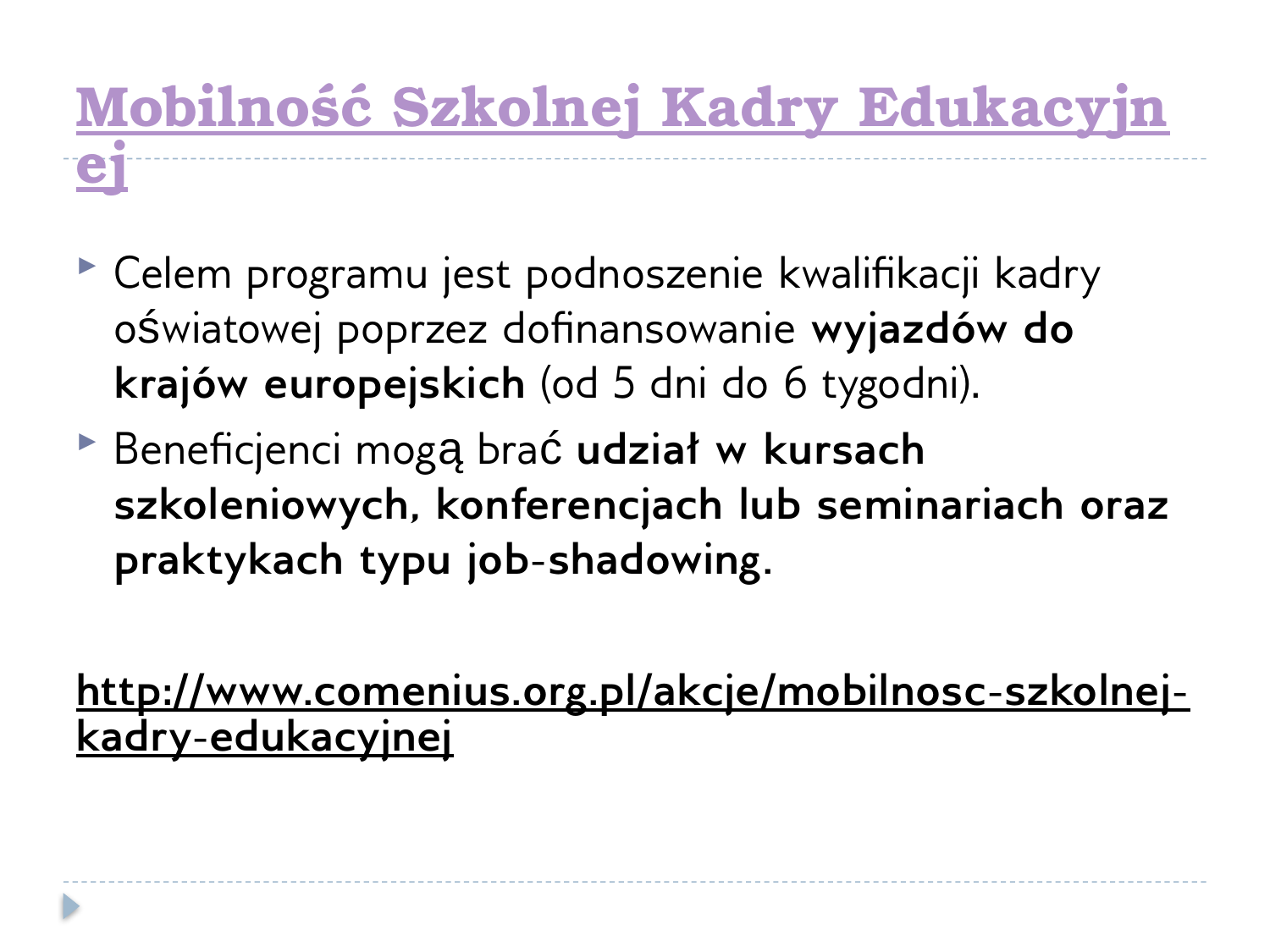

# Mobilność Szkolnej Kadry Edukacyjnej
Celem programu jest podnoszenie kwalifikacji kadry oświatowej poprzez dofinansowanie wyjazdów do krajów europejskich (od 5 dni do 6 tygodni).
Beneficjenci mogą brać udział w kursach szkoleniowych, konferencjach lub seminariach oraz praktykach typu job-shadowing.

http://www.comenius.org.pl/akcje/mobilnosc-szkolnej-kadry-edukacyjnej